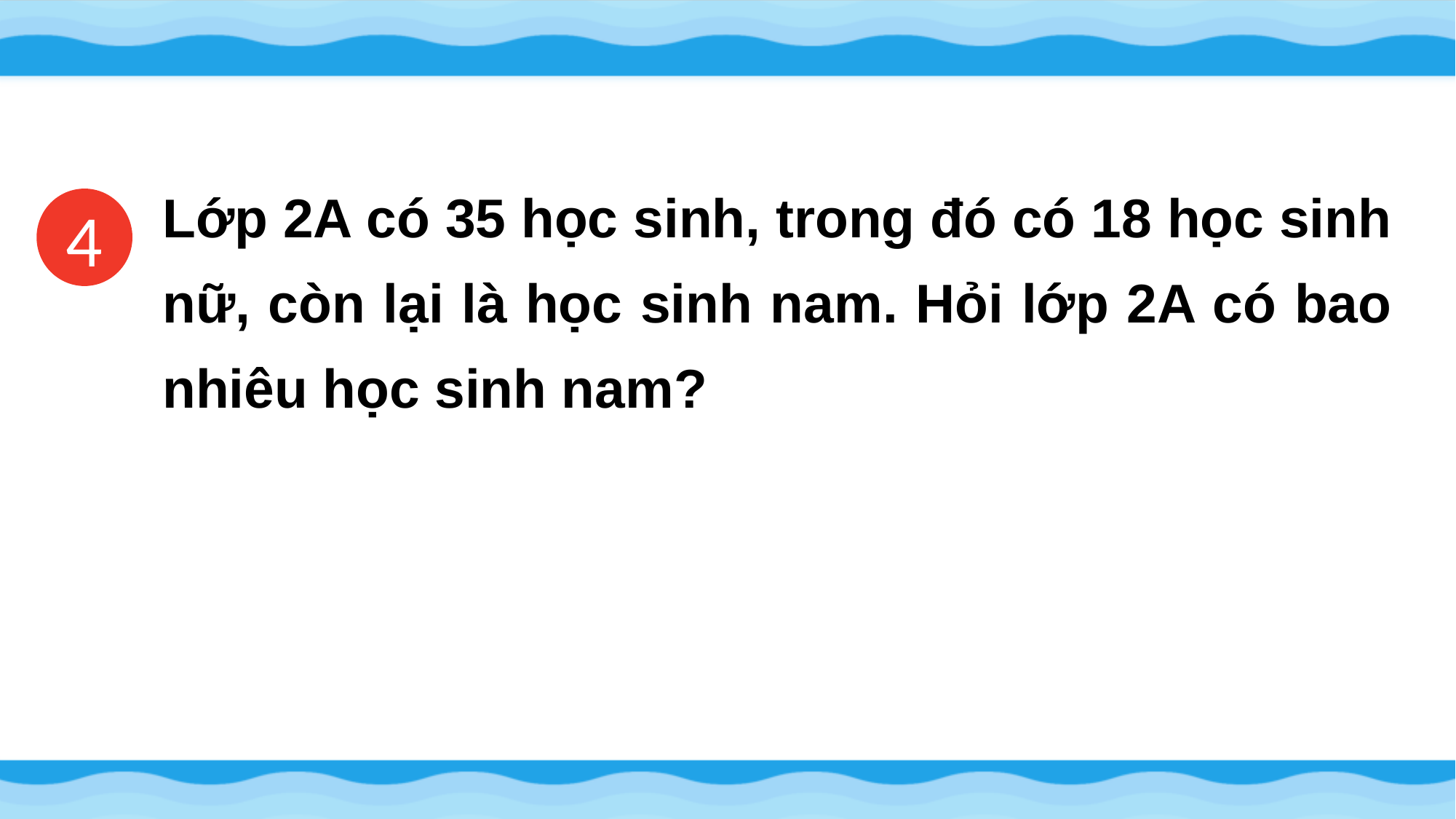

Lớp 2A có 35 học sinh, trong đó có 18 học sinh nữ, còn lại là học sinh nam. Hỏi lớp 2A có bao nhiêu học sinh nam?
4